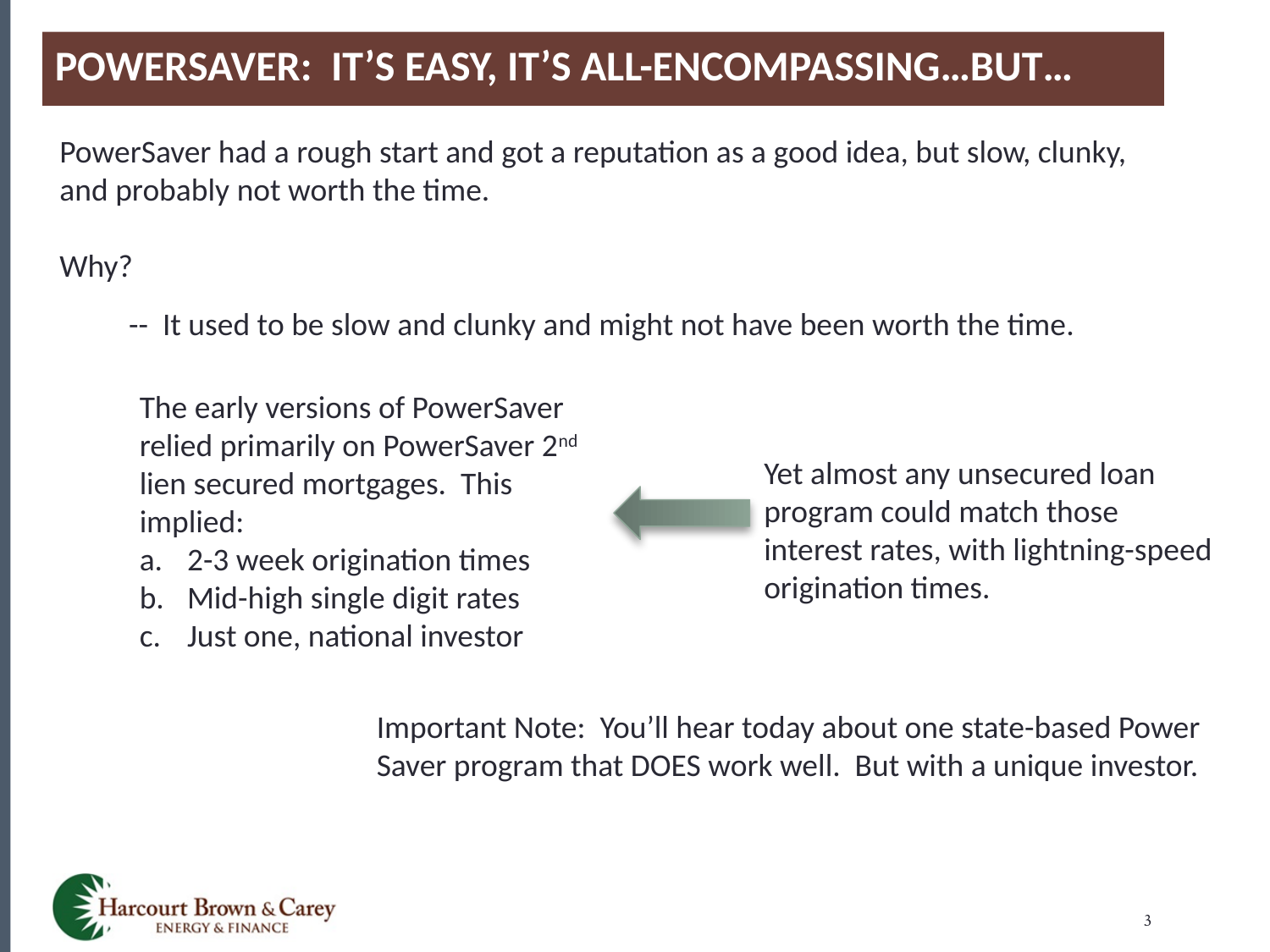

PowerSaver:  It’s Easy, It’s All-Encompassing…But…
PowerSaver had a rough start and got a reputation as a good idea, but slow, clunky, and probably not worth the time.

Why?
--  It used to be slow and clunky and might not have been worth the time.
The early versions of PowerSaver relied primarily on PowerSaver 2nd lien secured mortgages.  This implied:
2-3 week origination times
Mid-high single digit rates
Just one, national investor

Yet almost any unsecured loan program could match those interest rates, with lightning-speed origination times.
Important Note:  You’ll hear today about one state-based Power
Saver program that DOES work well.  But with a unique investor.
3